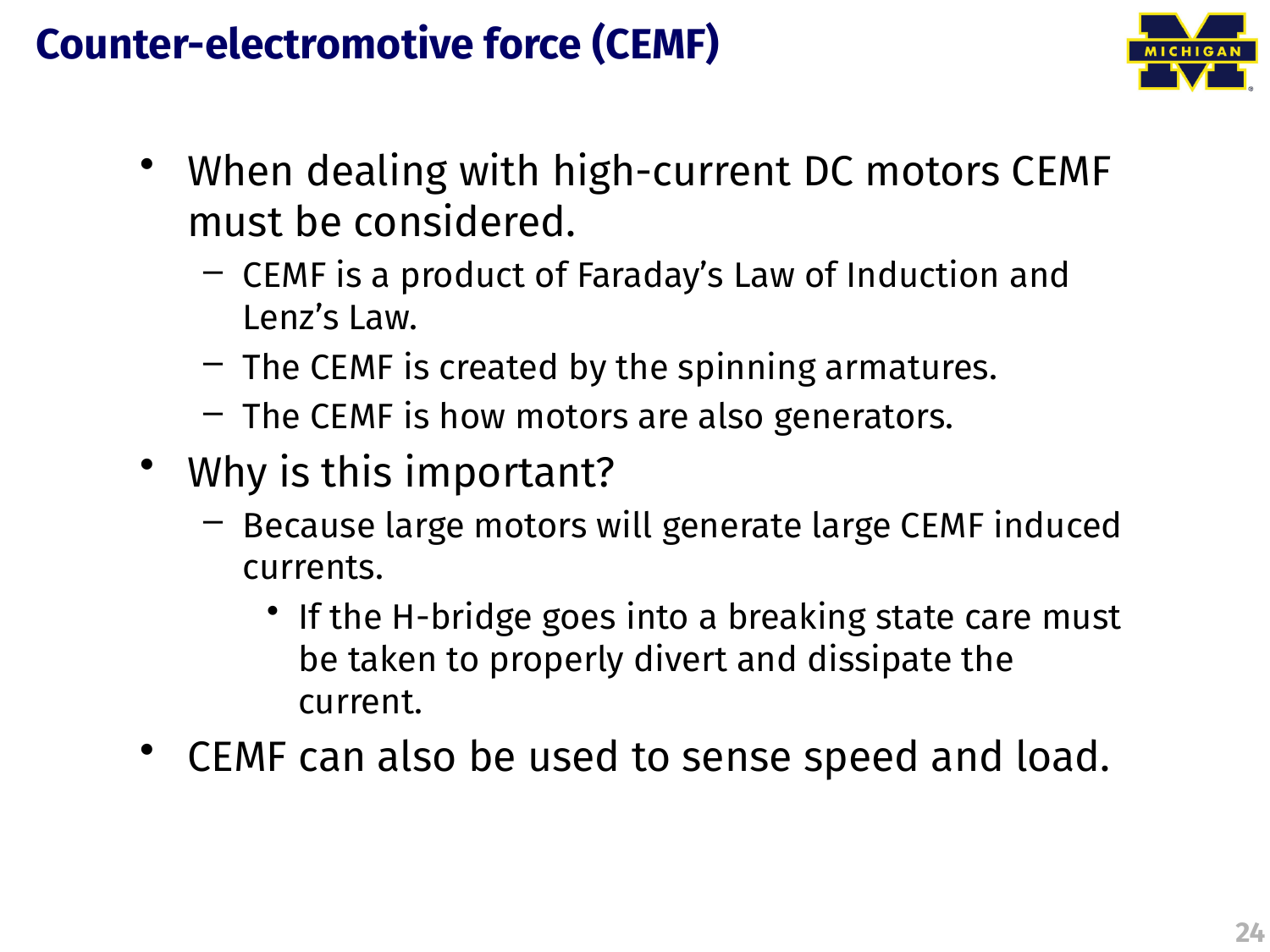

# Counter-electromotive force (CEMF)
When dealing with high-current DC motors CEMF must be considered.
CEMF is a product of Faraday’s Law of Induction and Lenz’s Law.
The CEMF is created by the spinning armatures.
The CEMF is how motors are also generators.
Why is this important?
Because large motors will generate large CEMF induced currents.
If the H-bridge goes into a breaking state care must be taken to properly divert and dissipate the current.
CEMF can also be used to sense speed and load.
24